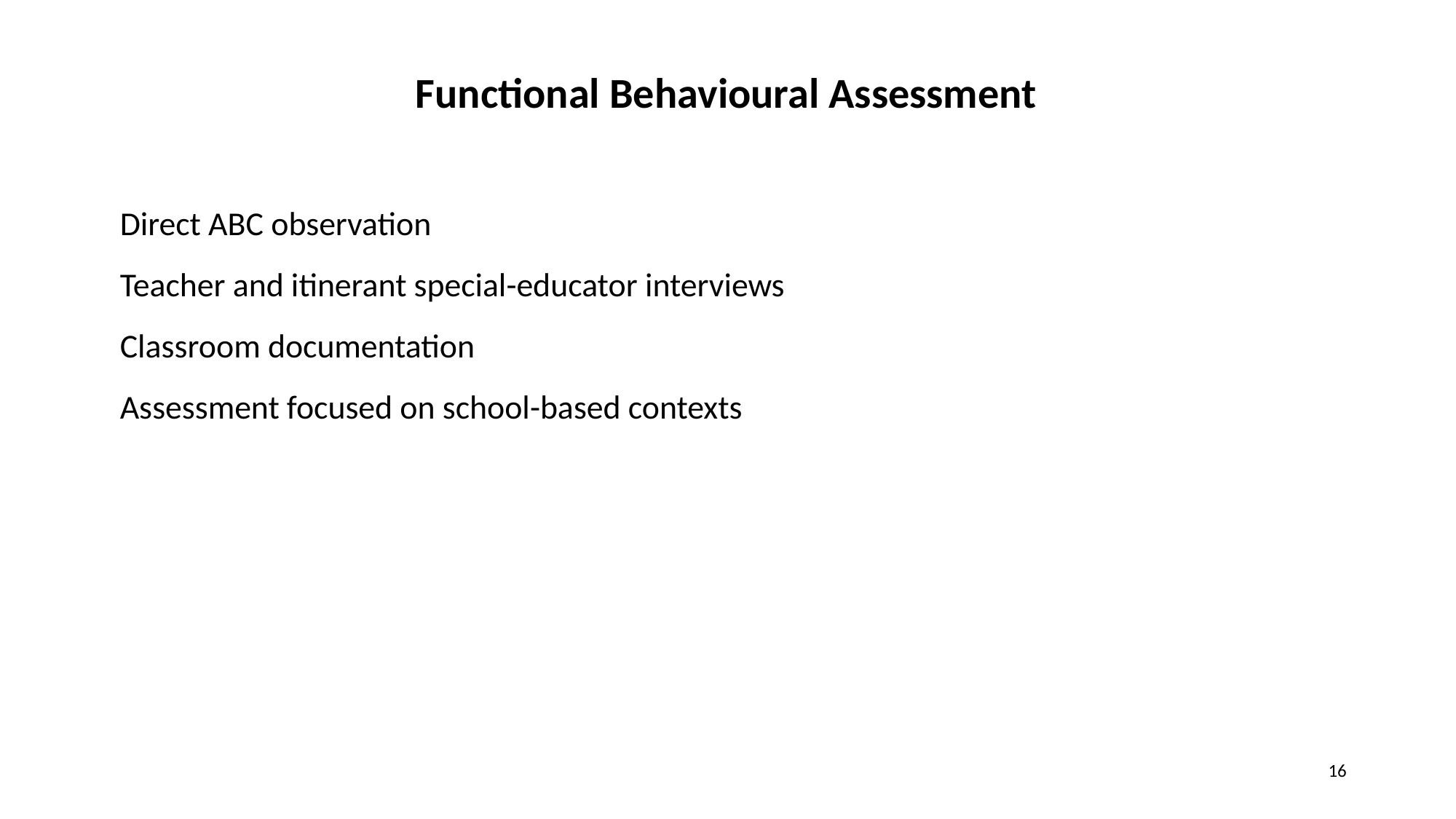

Functional Behavioural Assessment
Direct ABC observation
Teacher and itinerant special-educator interviews
Classroom documentation
Assessment focused on school-based contexts
16